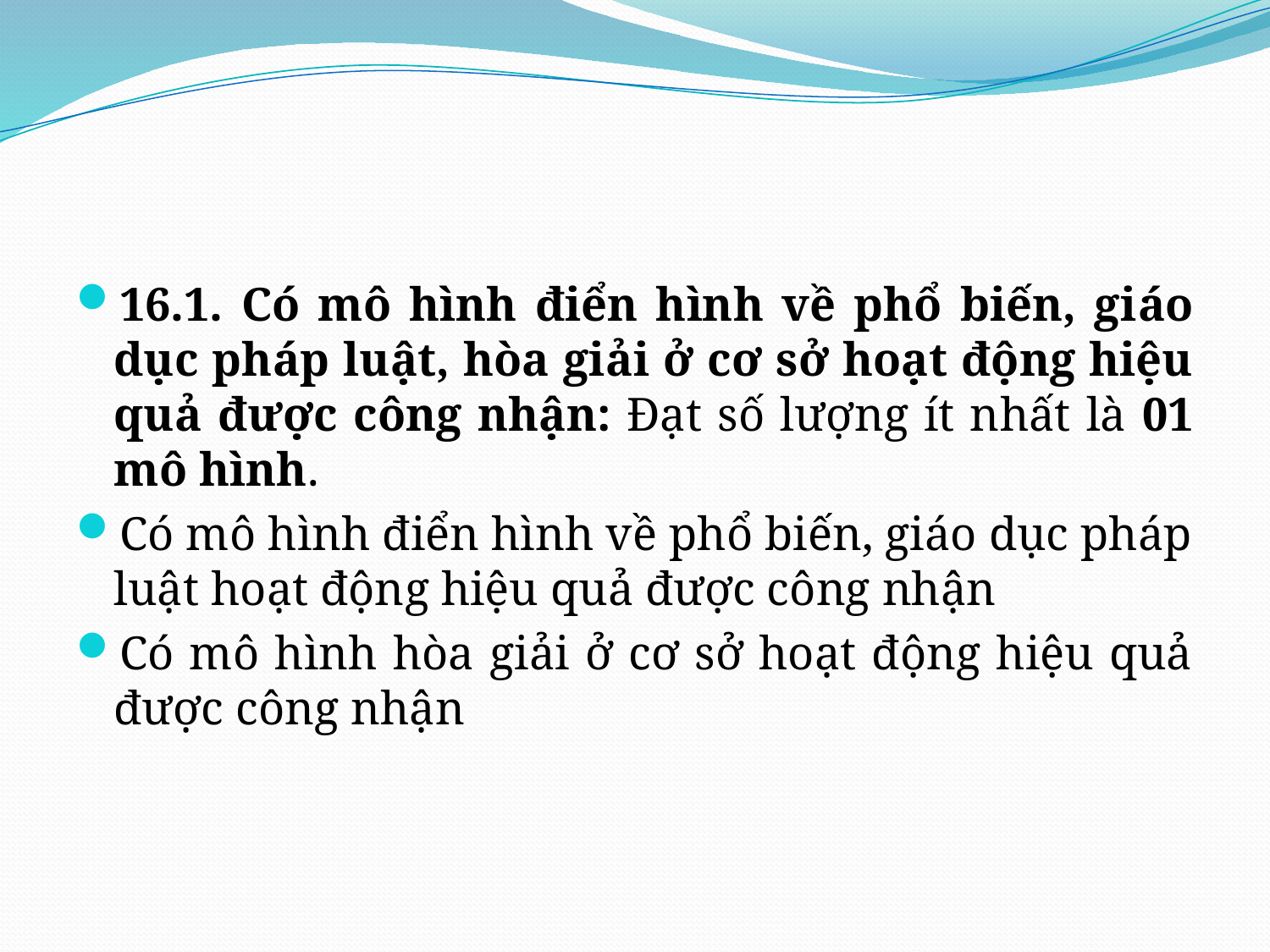

#
16.1. Có mô hình điển hình về phổ biến, giáo dục pháp luật, hòa giải ở cơ sở hoạt động hiệu quả được công nhận: Đạt số lượng ít nhất là 01 mô hình.
Có mô hình điển hình về phổ biến, giáo dục pháp luật hoạt động hiệu quả được công nhận
Có mô hình hòa giải ở cơ sở hoạt động hiệu quả được công nhận